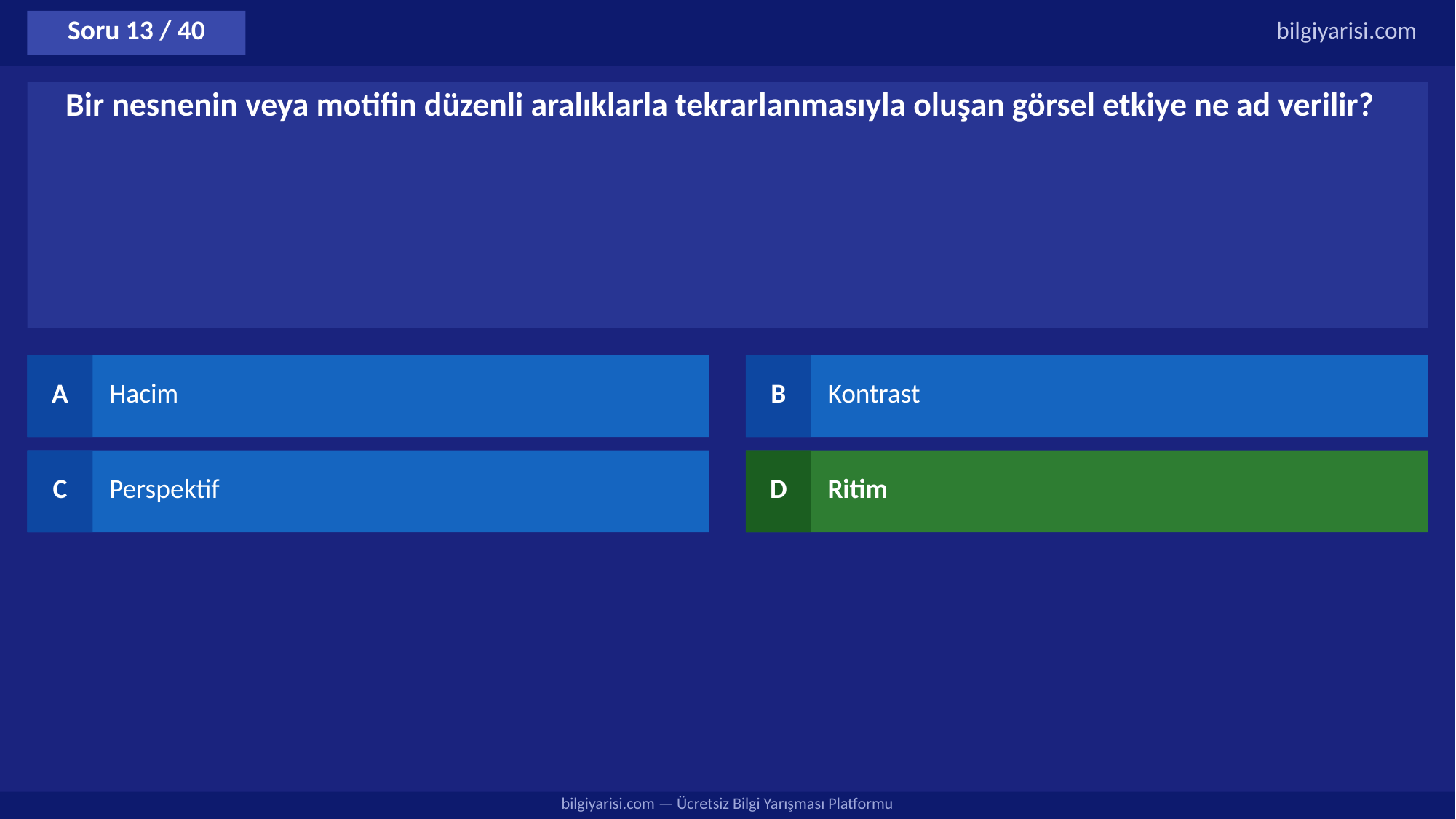

Soru 13 / 40
bilgiyarisi.com

Bir nesnenin veya motifin düzenli aralıklarla tekrarlanmasıyla oluşan görsel etkiye ne ad verilir?

A
Hacim

B
Kontrast

C
Perspektif

D
Ritim
bilgiyarisi.com — Ücretsiz Bilgi Yarışması Platformu